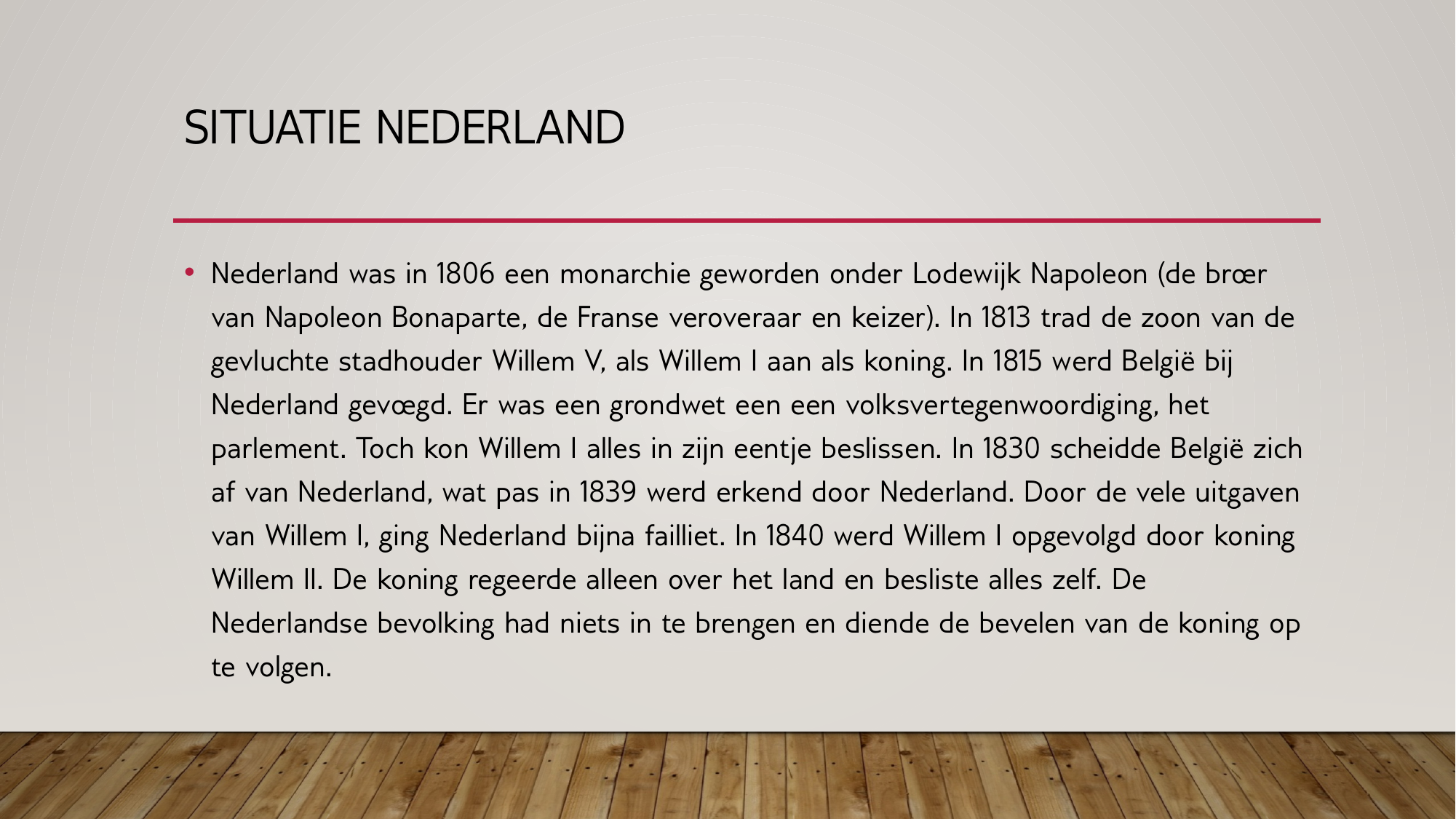

# Situatie Nederland
Nederland was in 1806 een monarchie geworden onder Lodewijk Napoleon (de broer van Napoleon Bonaparte, de Franse veroveraar en keizer). In 1813 trad de zoon van de gevluchte stadhouder Willem V, als Willem I aan als koning. In 1815 werd België bij Nederland gevoegd. Er was een grondwet een een volksvertegenwoordiging, het parlement. Toch kon Willem I alles in zijn eentje beslissen. In 1830 scheidde België zich af van Nederland, wat pas in 1839 werd erkend door Nederland. Door de vele uitgaven van Willem I, ging Nederland bijna failliet. In 1840 werd Willem I opgevolgd door koning Willem II. De koning regeerde alleen over het land en besliste alles zelf. De Nederlandse bevolking had niets in te brengen en diende de bevelen van de koning op te volgen.